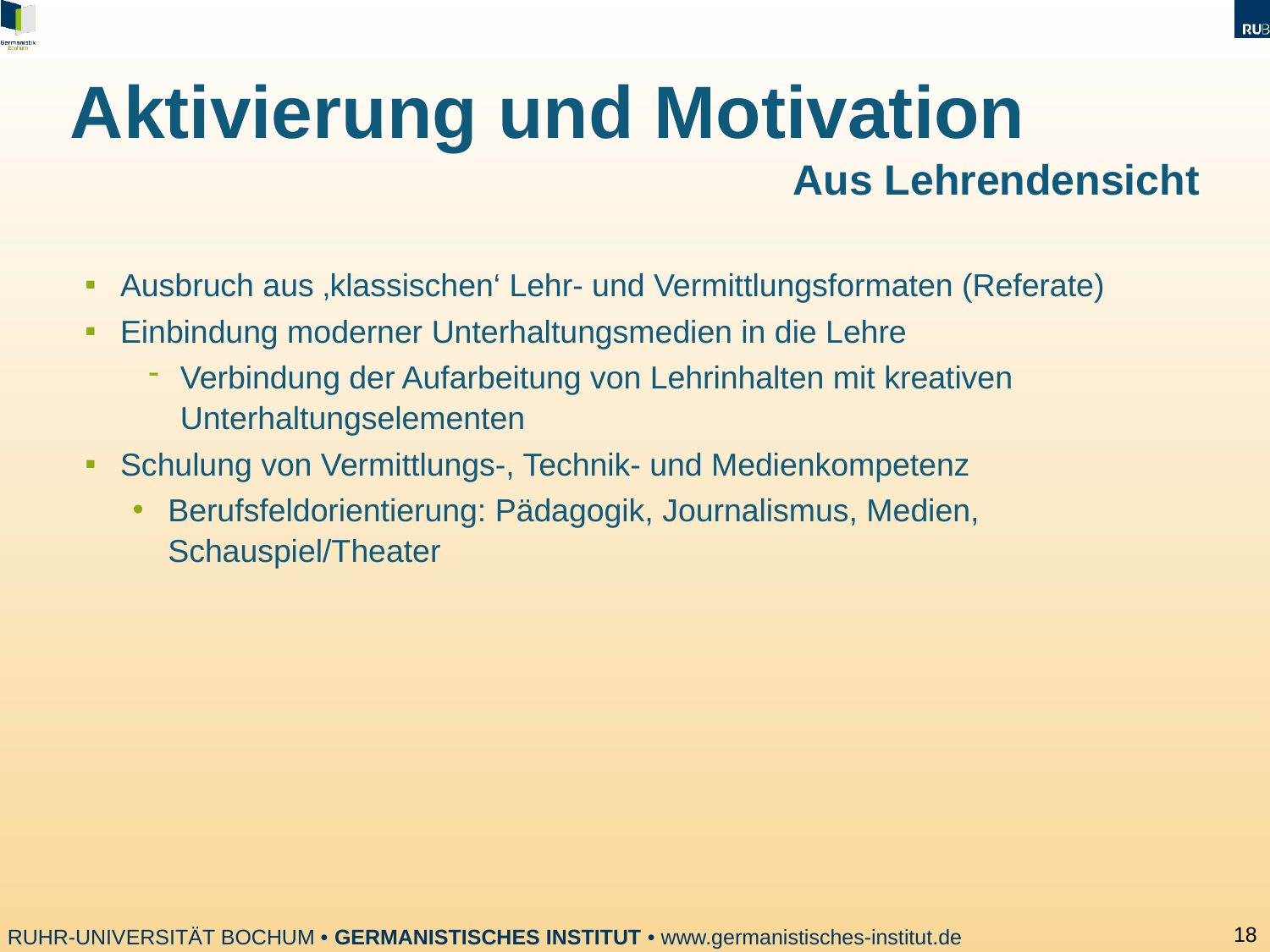

# Aktivierung und Motivation
Aus Lehrendensicht
Ausbruch aus ‚klassischen‘ Lehr- und Vermittlungsformaten (Referate)
Einbindung moderner Unterhaltungsmedien in die Lehre
Verbindung der Aufarbeitung von Lehrinhalten mit kreativen Unterhaltungselementen
Schulung von Vermittlungs-, Technik- und Medienkompetenz
Berufsfeldorientierung: Pädagogik, Journalismus, Medien, Schauspiel/Theater
18